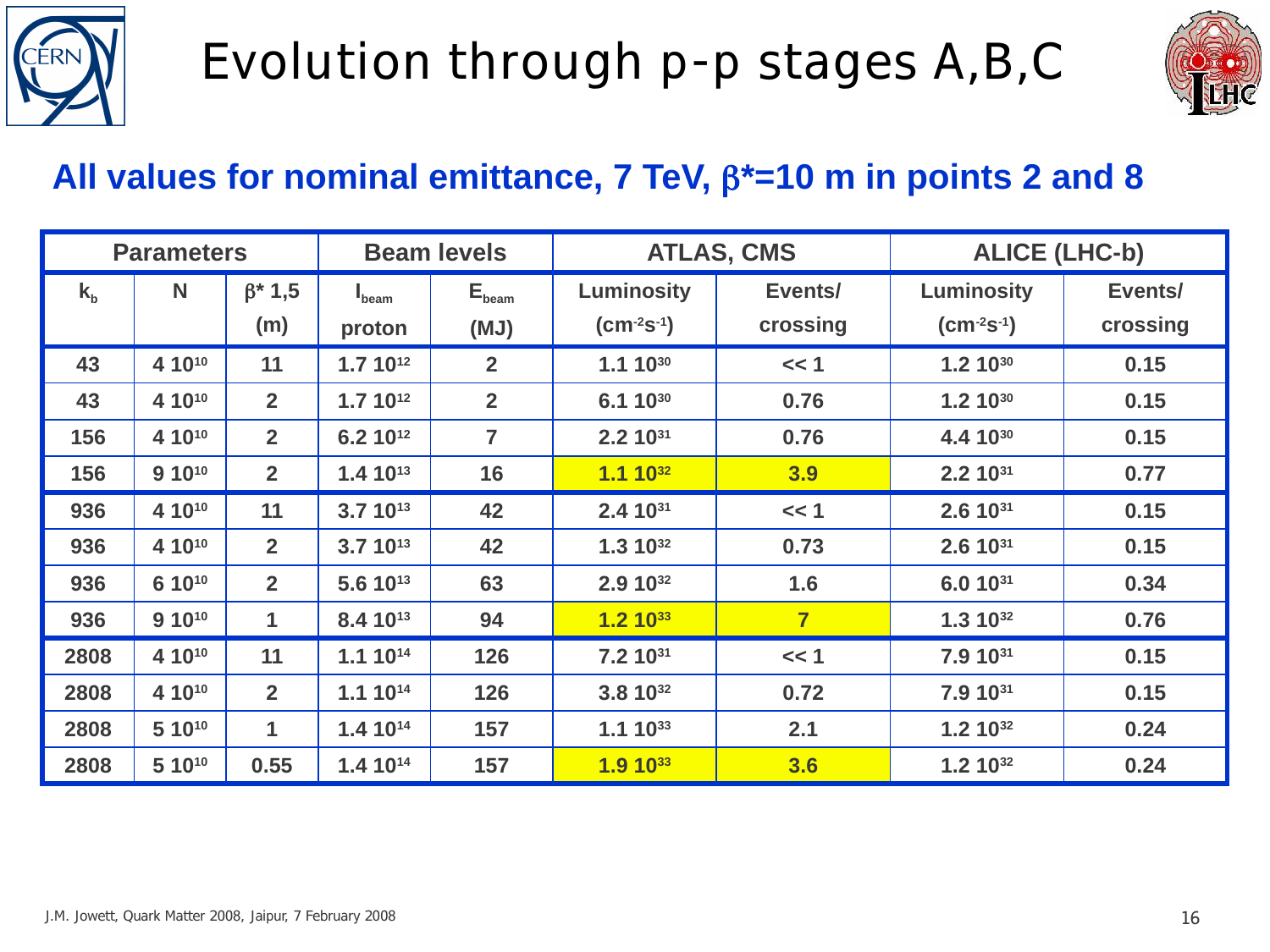

# Evolution through p-p stages A,B,C
All values for nominal emittance, 7 TeV, β*=10 m in points 2 and 8
| Parameters |  |  | Beam levels |  | ATLAS, CMS |  | ALICE (LHC-b) |  |
| --- | --- | --- | --- | --- | --- | --- | --- | --- |
| kb | N | β\* 1,5 (m) | Ibeam proton | Ebeam (MJ) | Luminosity (cm-2s-1) | Events/ crossing | Luminosity (cm-2s-1) | Events/ crossing |
| 43 | 4 1010 | 11 | 1.7 1012 | 2 | 1.1 1030 | << 1 | 1.2 1030 | 0.15 |
| 43 | 4 1010 | 2 | 1.7 1012 | 2 | 6.1 1030 | 0.76 | 1.2 1030 | 0.15 |
| 156 | 4 1010 | 2 | 6.2 1012 | 7 | 2.2 1031 | 0.76 | 4.4 1030 | 0.15 |
| 156 | 9 1010 | 2 | 1.4 1013 | 16 | 1.1 1032 | 3.9 | 2.2 1031 | 0.77 |
| 936 | 4 1010 | 11 | 3.7 1013 | 42 | 2.4 1031 | << 1 | 2.6 1031 | 0.15 |
| 936 | 4 1010 | 2 | 3.7 1013 | 42 | 1.3 1032 | 0.73 | 2.6 1031 | 0.15 |
| 936 | 6 1010 | 2 | 5.6 1013 | 63 | 2.9 1032 | 1.6 | 6.0 1031 | 0.34 |
| 936 | 9 1010 | 1 | 8.4 1013 | 94 | 1.2 1033 | 7 | 1.3 1032 | 0.76 |
| 2808 | 4 1010 | 11 | 1.1 1014 | 126 | 7.2 1031 | << 1 | 7.9 1031 | 0.15 |
| 2808 | 4 1010 | 2 | 1.1 1014 | 126 | 3.8 1032 | 0.72 | 7.9 1031 | 0.15 |
| 2808 | 5 1010 | 1 | 1.4 1014 | 157 | 1.1 1033 | 2.1 | 1.2 1032 | 0.24 |
| 2808 | 5 1010 | 0.55 | 1.4 1014 | 157 | 1.9 1033 | 3.6 | 1.2 1032 | 0.24 |
J.M. Jowett, Quark Matter 2008, Jaipur, 7 February 2008
16